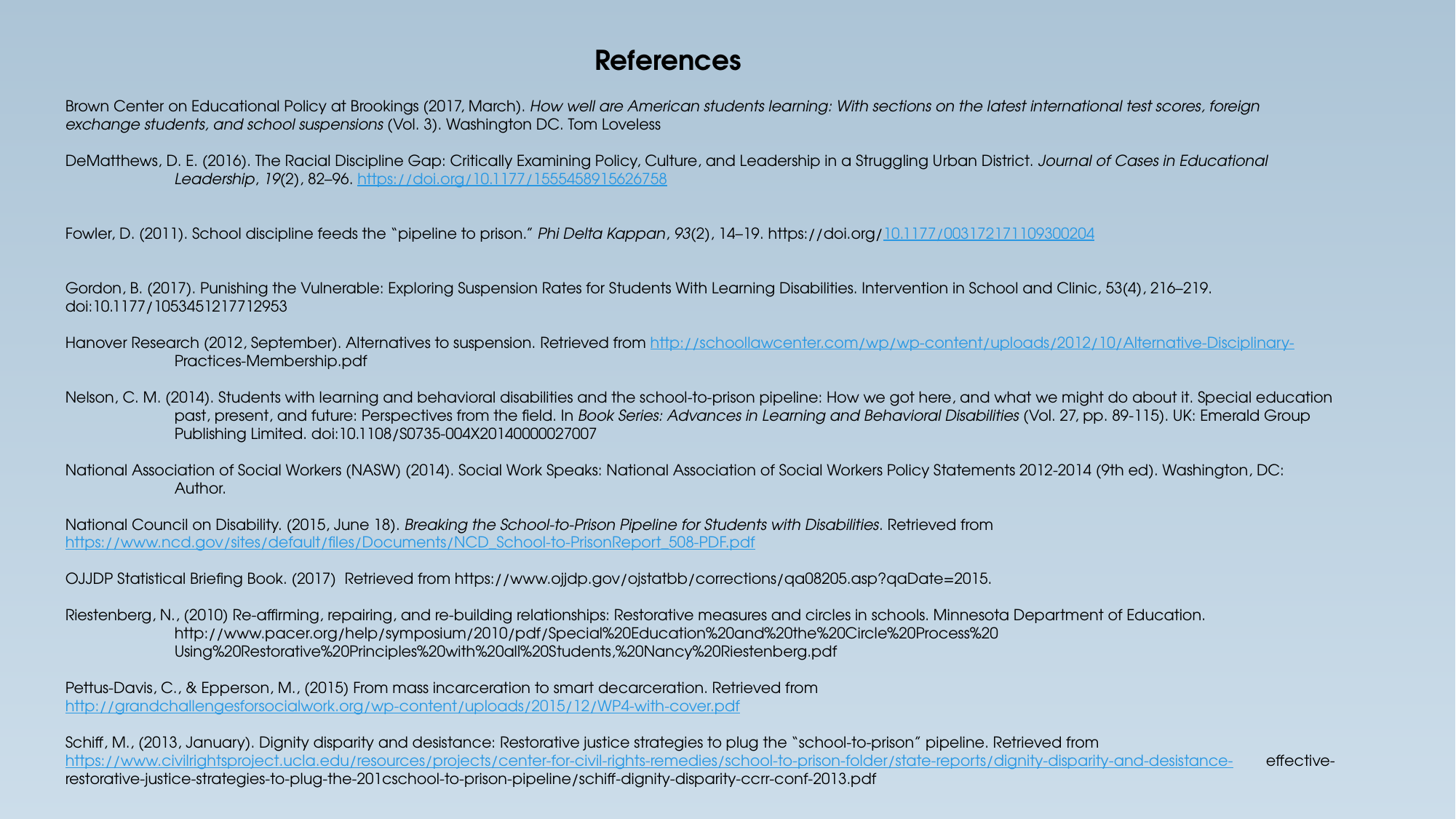

References
Brown Center on Educational Policy at Brookings (2017, March). How well are American students learning: With sections on the latest international test scores, foreign 	exchange students, and school suspensions (Vol. 3). Washington DC. Tom Loveless

DeMatthews, D. E. (2016). The Racial Discipline Gap: Critically Examining Policy, Culture, and Leadership in a Struggling Urban District. Journal of Cases in Educational 	Leadership, 19(2), 82–96. https://doi.org/10.1177/1555458915626758

Fowler, D. (2011). School discipline feeds the “pipeline to prison.” Phi Delta Kappan, 93(2), 14–19. https://doi.org/10.1177/003172171109300204

Gordon, B. (2017). Punishing the Vulnerable: Exploring Suspension Rates for Students With Learning Disabilities. Intervention in School and Clinic, 53(4), 216–219. 	doi:10.1177/1053451217712953

Hanover Research (2012, September). Alternatives to suspension. Retrieved from http://schoollawcenter.com/wp/wp-content/uploads/2012/10/Alternative-Disciplinary-	Practices-Membership.pdf

Nelson, C. M. (2014). Students with learning and behavioral disabilities and the school-to-prison pipeline: How we got here, and what we might do about it. Special education 	past, present, and future: Perspectives from the field. In Book Series: Advances in Learning and Behavioral Disabilities (Vol. 27, pp. 89-115). UK: Emerald Group 	Publishing Limited. doi:10.1108/S0735-004X20140000027007

National Association of Social Workers (NASW) (2014). Social Work Speaks: National Association of Social Workers Policy Statements 2012-2014 (9th ed). Washington, DC: 	Author.

National Council on Disability. (2015, June 18). Breaking the School-to-Prison Pipeline for Students with Disabilities. Retrieved from 	https://www.ncd.gov/sites/default/files/Documents/NCD_School-to-PrisonReport_508-PDF.pdf

OJJDP Statistical Briefing Book. (2017)  Retrieved from https://www.ojjdp.gov/ojstatbb/corrections/qa08205.asp?qaDate=2015.

Riestenberg, N., (2010) Re-affirming, repairing, and re-building relationships: Restorative measures and circles in schools. Minnesota Department of Education.
	http://www.pacer.org/help/symposium/2010/pdf/Special%20Education%20and%20the%20Circle%20Process%20
	Using%20Restorative%20Principles%20with%20all%20Students,%20Nancy%20Riestenberg.pdf

Pettus-Davis, C., & Epperson, M., (2015) From mass incarceration to smart decarceration. Retrieved from http://grandchallengesforsocialwork.org/wp-	content/uploads/2015/12/WP4-with-cover.pdf

Schiff, M., (2013, January). Dignity disparity and desistance: Restorative justice strategies to plug the “school-to-prison” pipeline. Retrieved from 	https://www.civilrightsproject.ucla.edu/resources/projects/center-for-civil-rights-remedies/school-to-prison-folder/state-reports/dignity-disparity-and-desistance-	effective-restorative-justice-strategies-to-plug-the-201cschool-to-prison-pipeline/schiff-dignity-disparity-ccrr-conf-2013.pdf